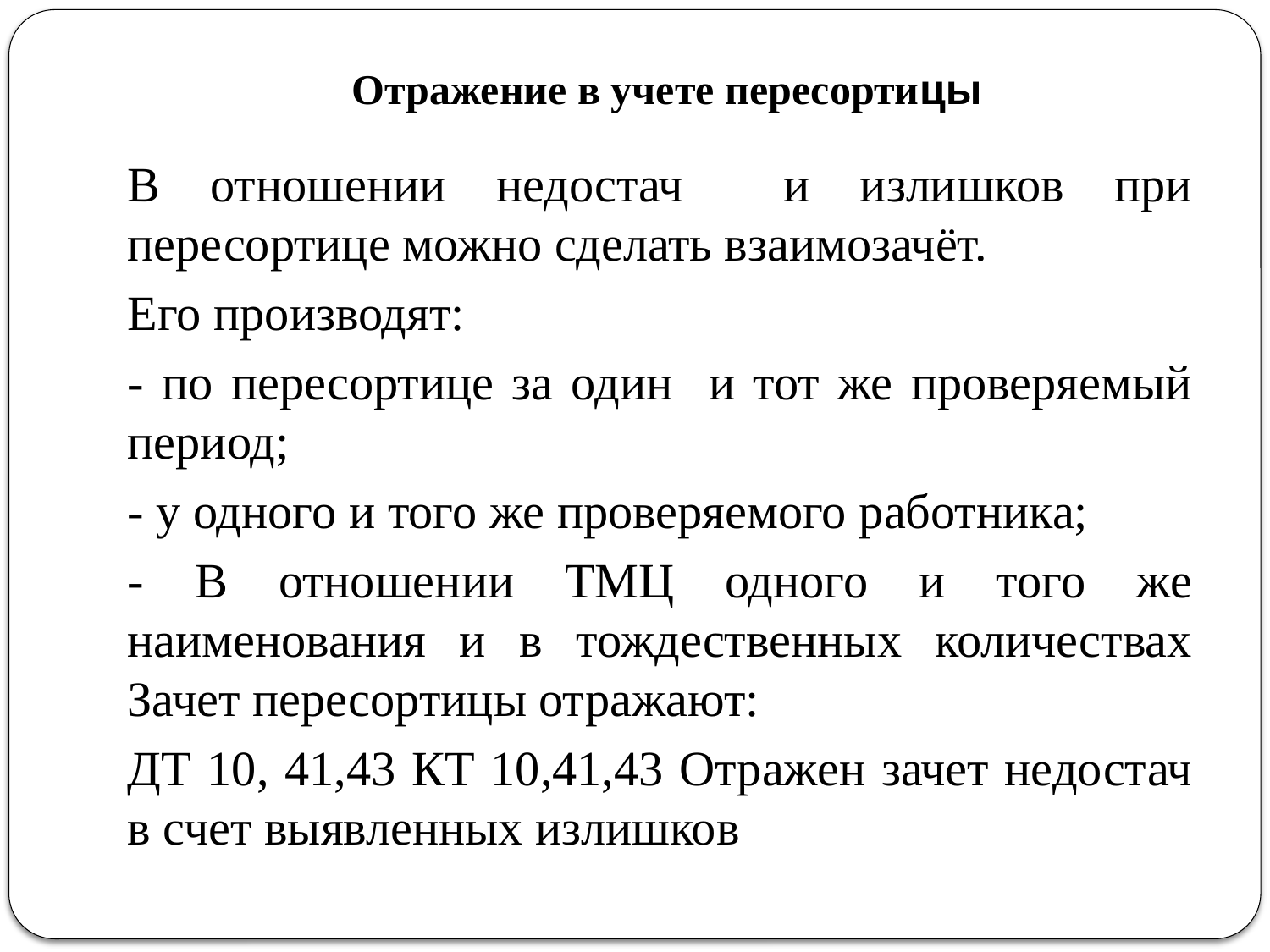

# Отражение в учете пересортицы
В отношении недостач  и излишков при пересортице можно сделать взаимозачёт.
Его производят:
- по пересортице за один  и тот же проверяемый период;
- у одного и того же проверяемого работника;
- В отношении ТМЦ одного и того же наименования и в тождественных количествах Зачет пересортицы отражают:
ДТ 10, 41,43 КТ 10,41,43 Отражен зачет недостач в счет выявленных излишков